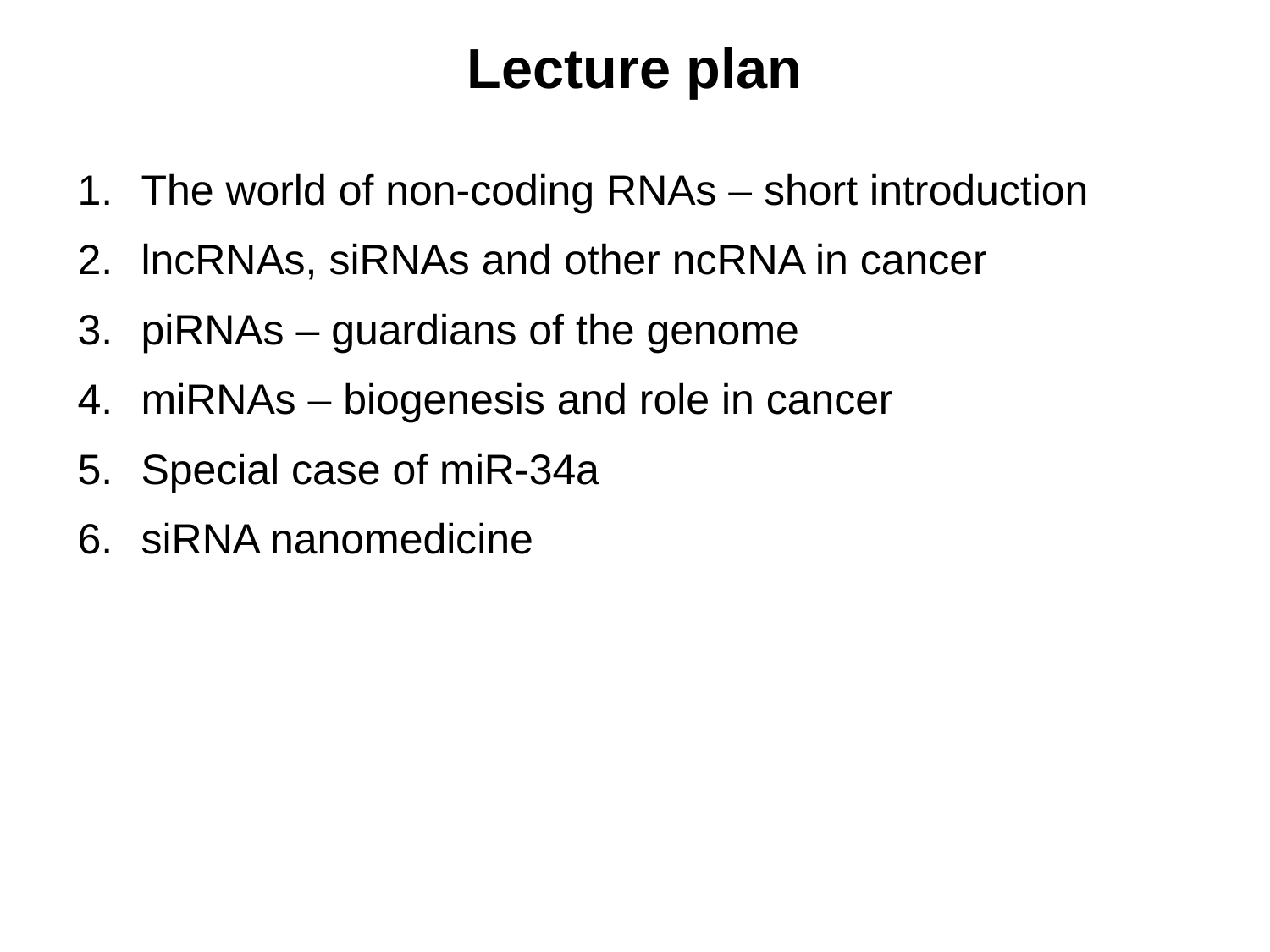

# Lecture plan
The world of non-coding RNAs – short introduction
lncRNAs, siRNAs and other ncRNA in cancer
piRNAs – guardians of the genome
miRNAs – biogenesis and role in cancer
Special case of miR-34a
siRNA nanomedicine